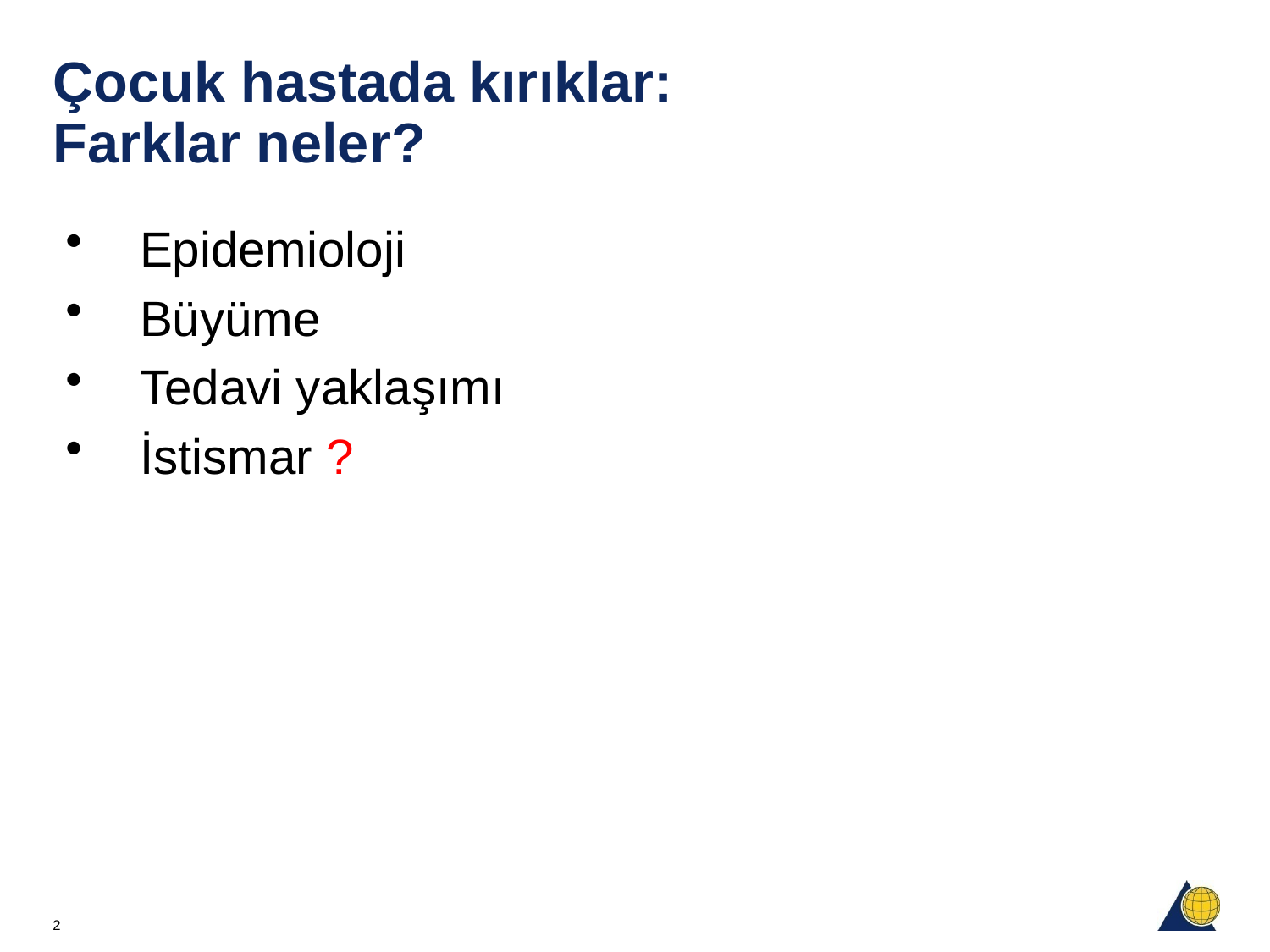

# Çocuk hastada kırıklar: Farklar neler?
Epidemioloji
Büyüme
Tedavi yaklaşımı
İstismar ?
2